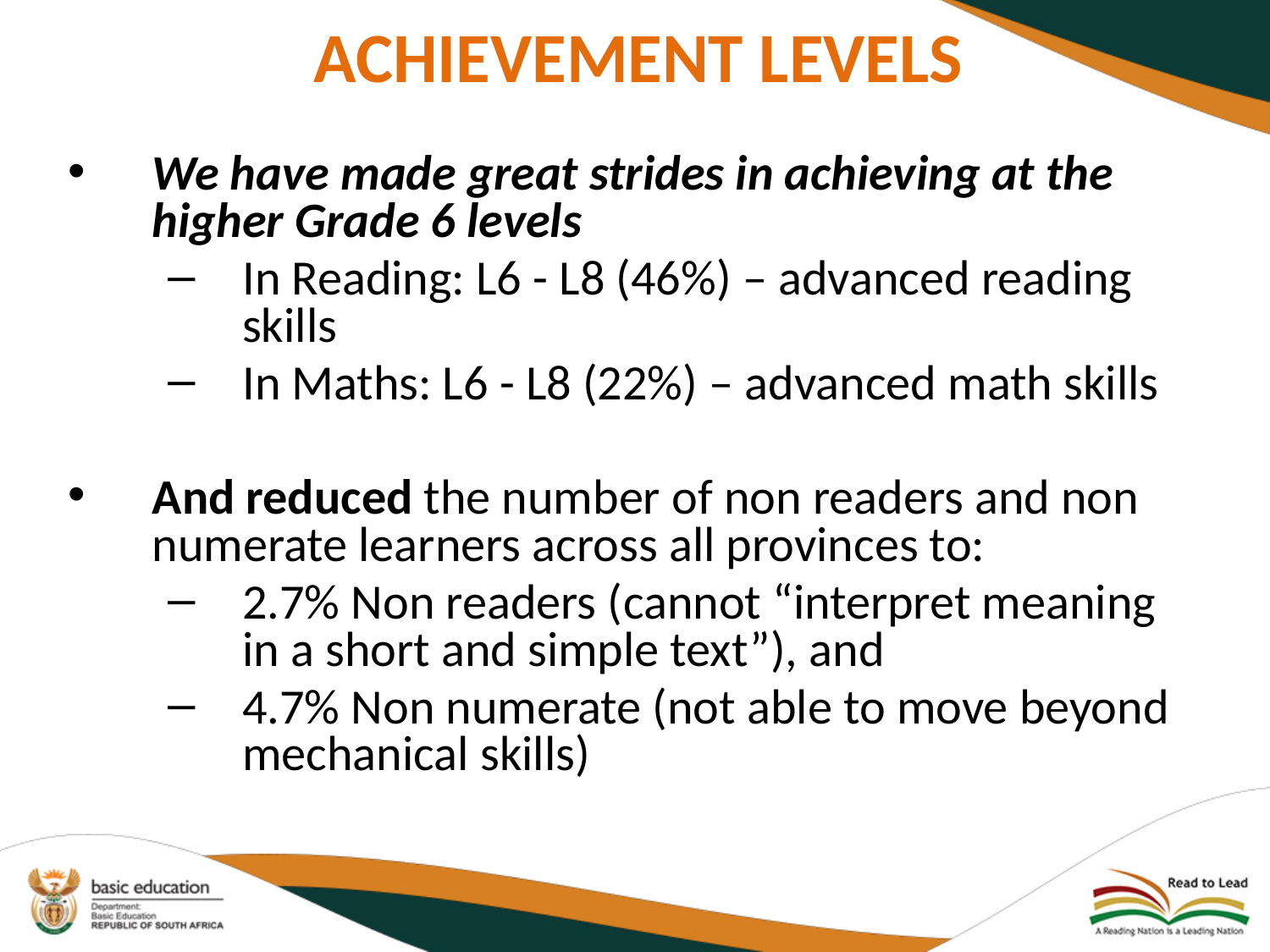

# ACHIEVEMENT LEVELS
We have made great strides in achieving at the higher Grade 6 levels
In Reading: L6 - L8 (46%) – advanced reading skills
In Maths: L6 - L8 (22%) – advanced math skills

And reduced the number of non readers and non numerate learners across all provinces to:
2.7% Non readers (cannot “interpret meaning in a short and simple text”), and
4.7% Non numerate (not able to move beyond mechanical skills)